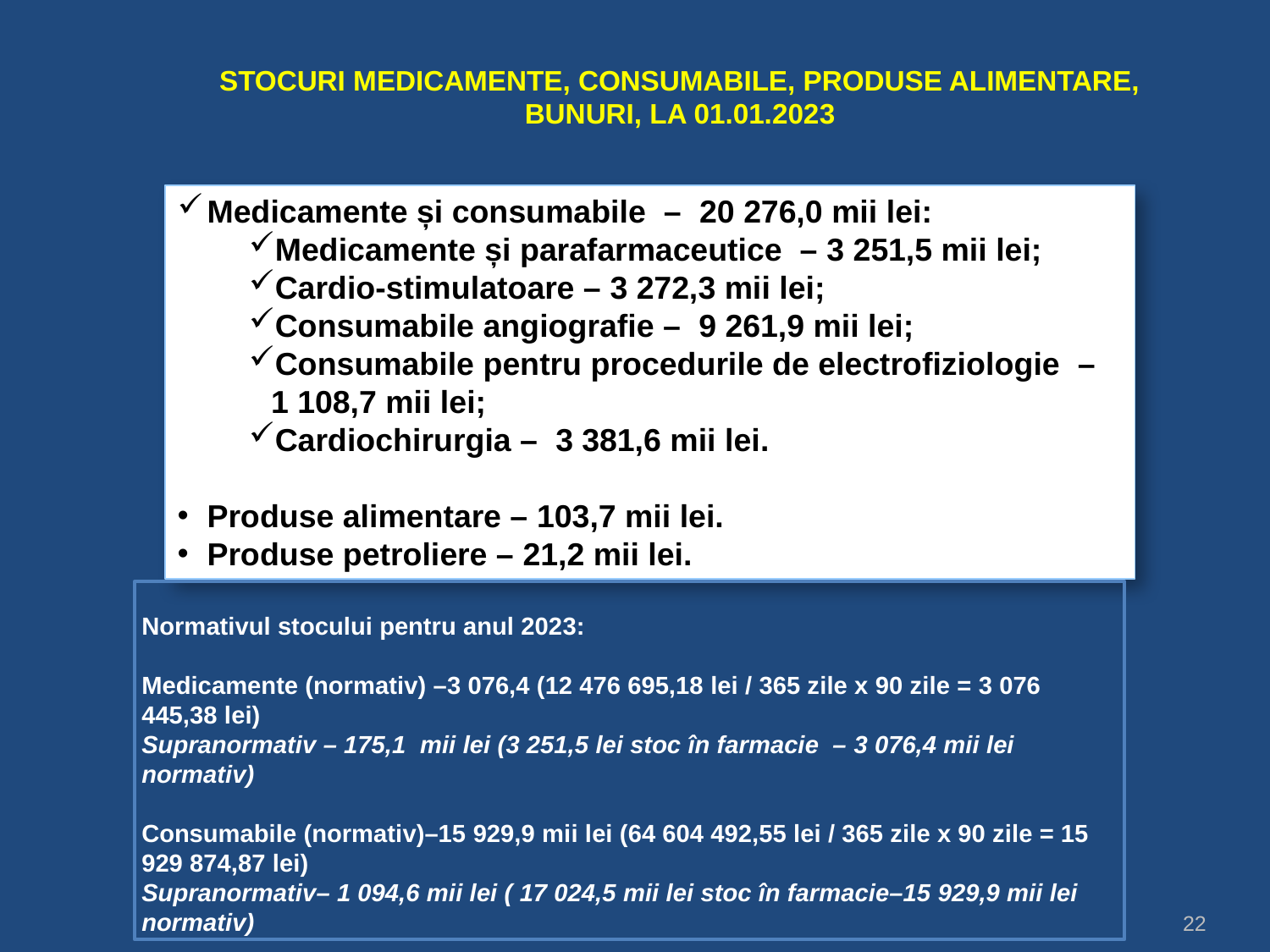

STOCURI MEDICAMENTE, CONSUMABILE, PRODUSE ALIMENTARE, BUNURI, LA 01.01.2023
Medicamente și consumabile  –  20 276,0 mii lei:
Medicamente și parafarmaceutice  – 3 251,5 mii lei;
Cardio-stimulatoare – 3 272,3 mii lei;
Consumabile angiografie –  9 261,9 mii lei;
Consumabile pentru procedurile de electrofiziologie  –  1 108,7 mii lei;
Cardiochirurgia –  3 381,6 mii lei.

Produse alimentare – 103,7 mii lei.
Produse petroliere – 21,2 mii lei.

Normativul stocului pentru anul 2023:

Medicamente (normativ) –3 076,4 (12 476 695,18 lei / 365 zile x 90 zile = 3 076 445,38 lei)
Supranormativ – 175,1  mii lei (3 251,5 lei stoc în farmacie  – 3 076,4 mii lei normativ)

Consumabile (normativ)–15 929,9 mii lei (64 604 492,55 lei / 365 zile x 90 zile = 15 929 874,87 lei)
Supranormativ– 1 094,6 mii lei ( 17 024,5 mii lei stoc în farmacie–15 929,9 mii lei normativ)
22